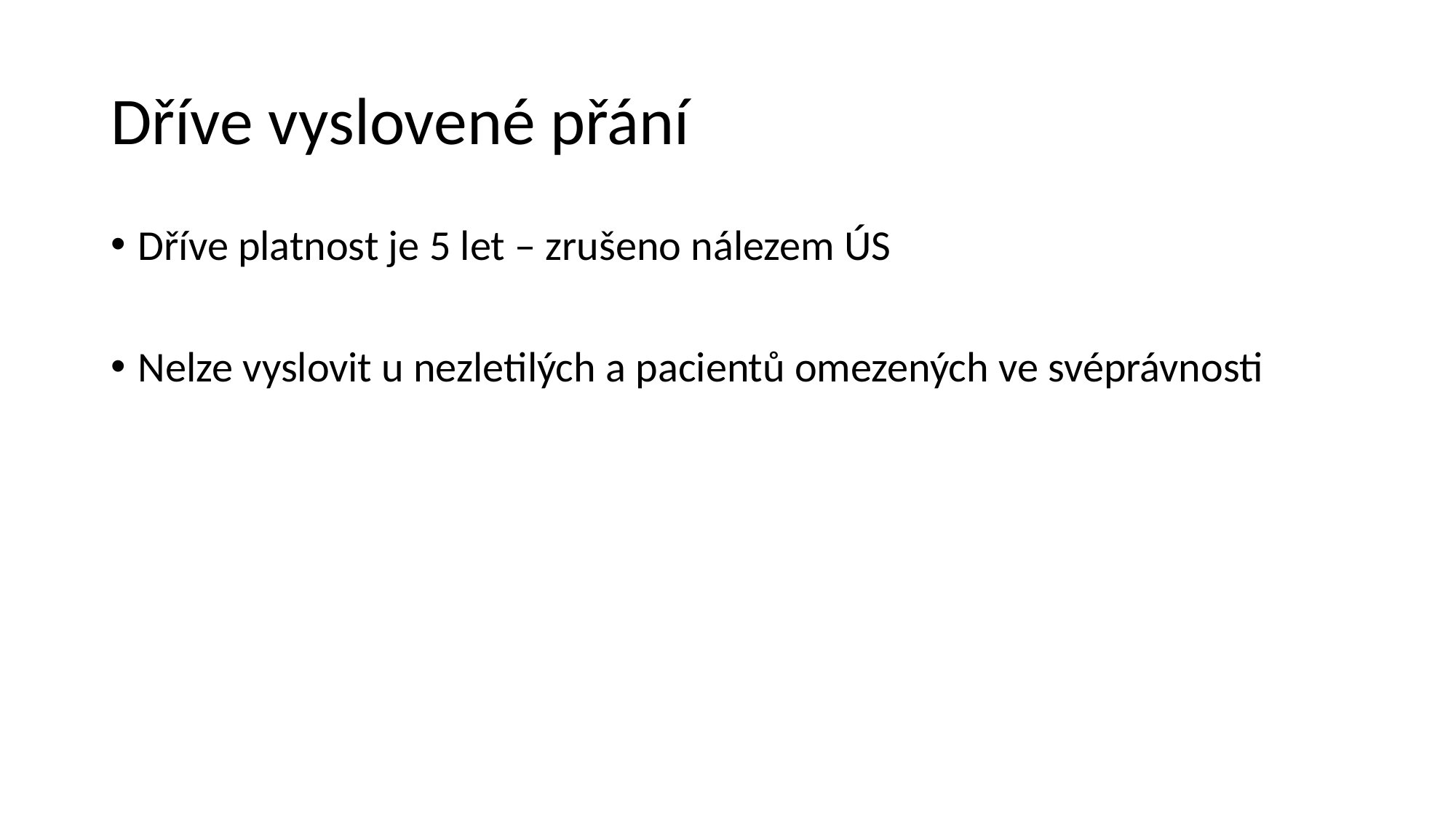

# Dříve vyslovené přání
Dříve platnost je 5 let – zrušeno nálezem ÚS

Nelze vyslovit u nezletilých a pacientů omezených ve svéprávnosti